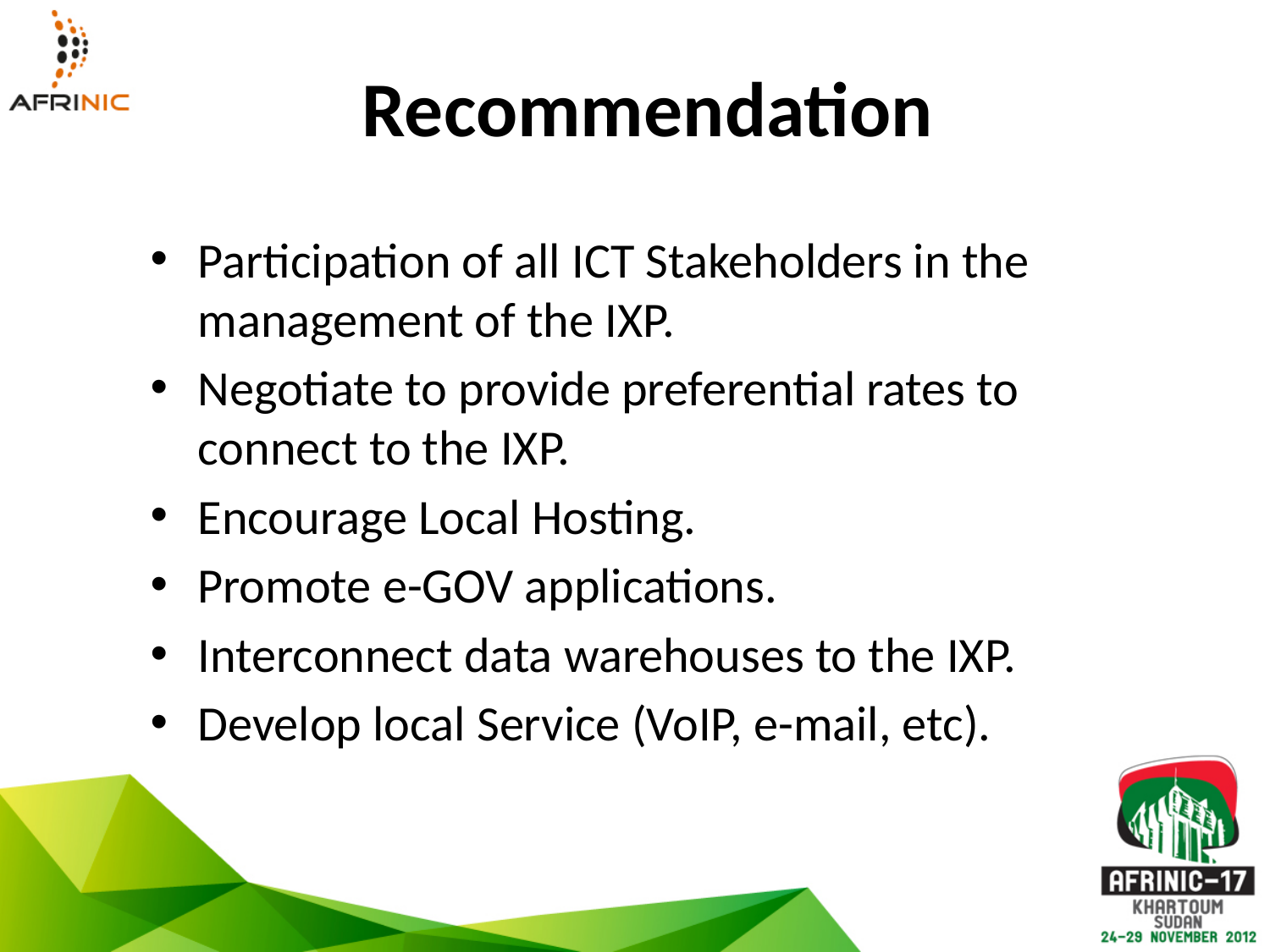

# Recommendation
Participation of all ICT Stakeholders in the management of the IXP.
Negotiate to provide preferential rates to connect to the IXP.
Encourage Local Hosting.
Promote e-GOV applications.
Interconnect data warehouses to the IXP.
Develop local Service (VoIP, e-mail, etc).